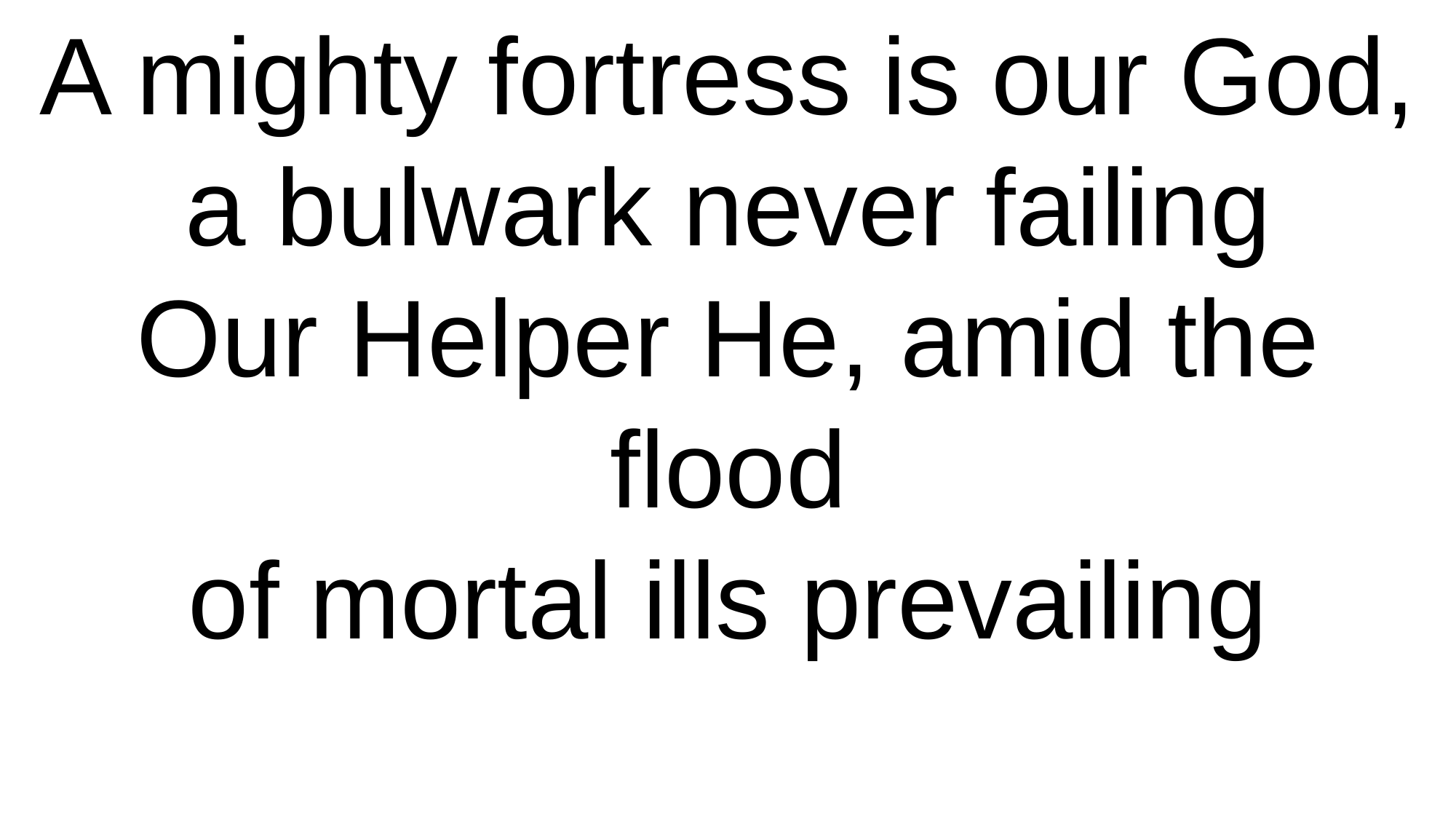

A mighty fortress is our God, a bulwark never failing
Our Helper He, amid the flood
of mortal ills prevailing